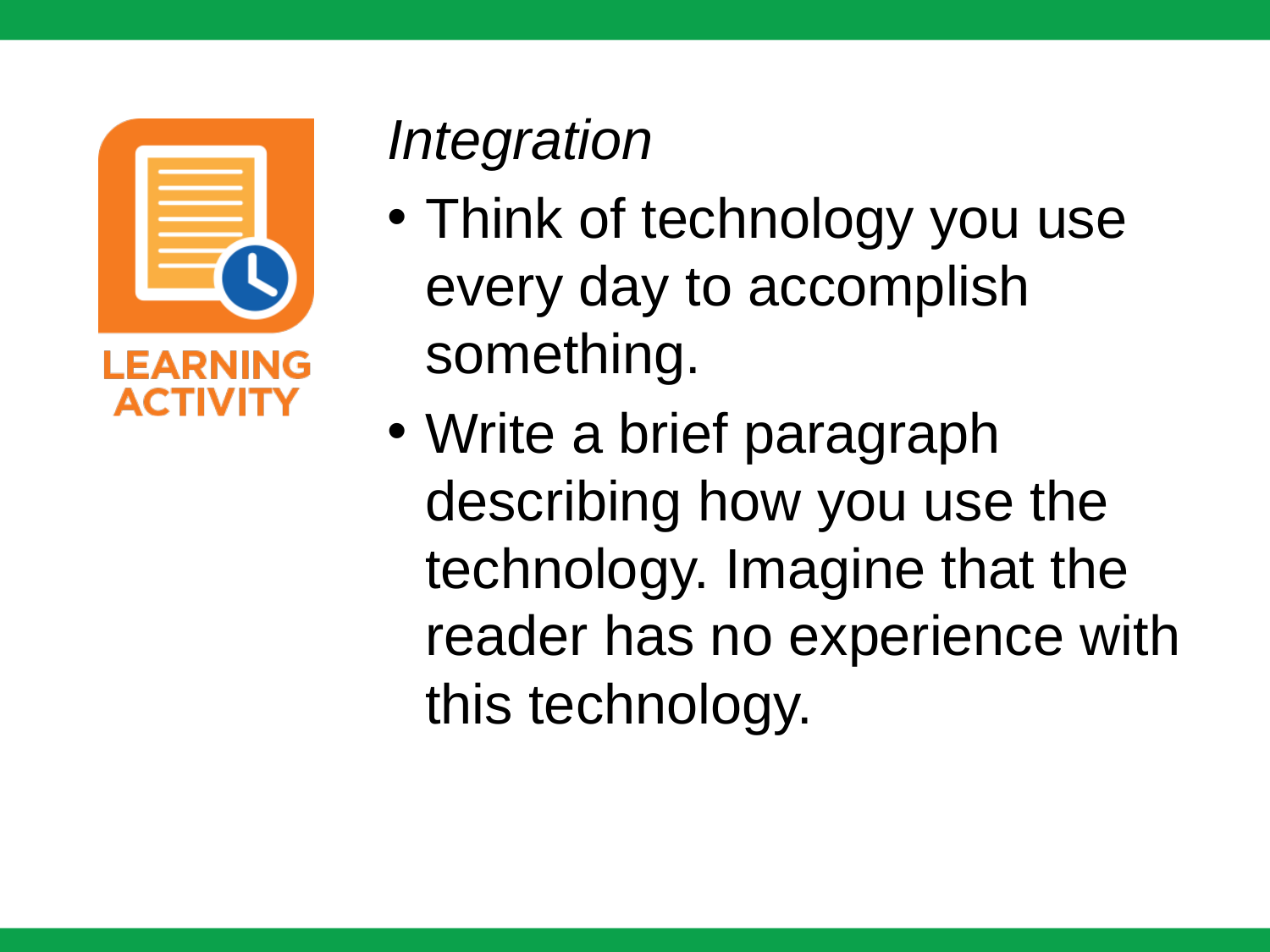

Integration
Think of technology you use every day to accomplish something.
Write a brief paragraph describing how you use the technology. Imagine that the reader has no experience with this technology.